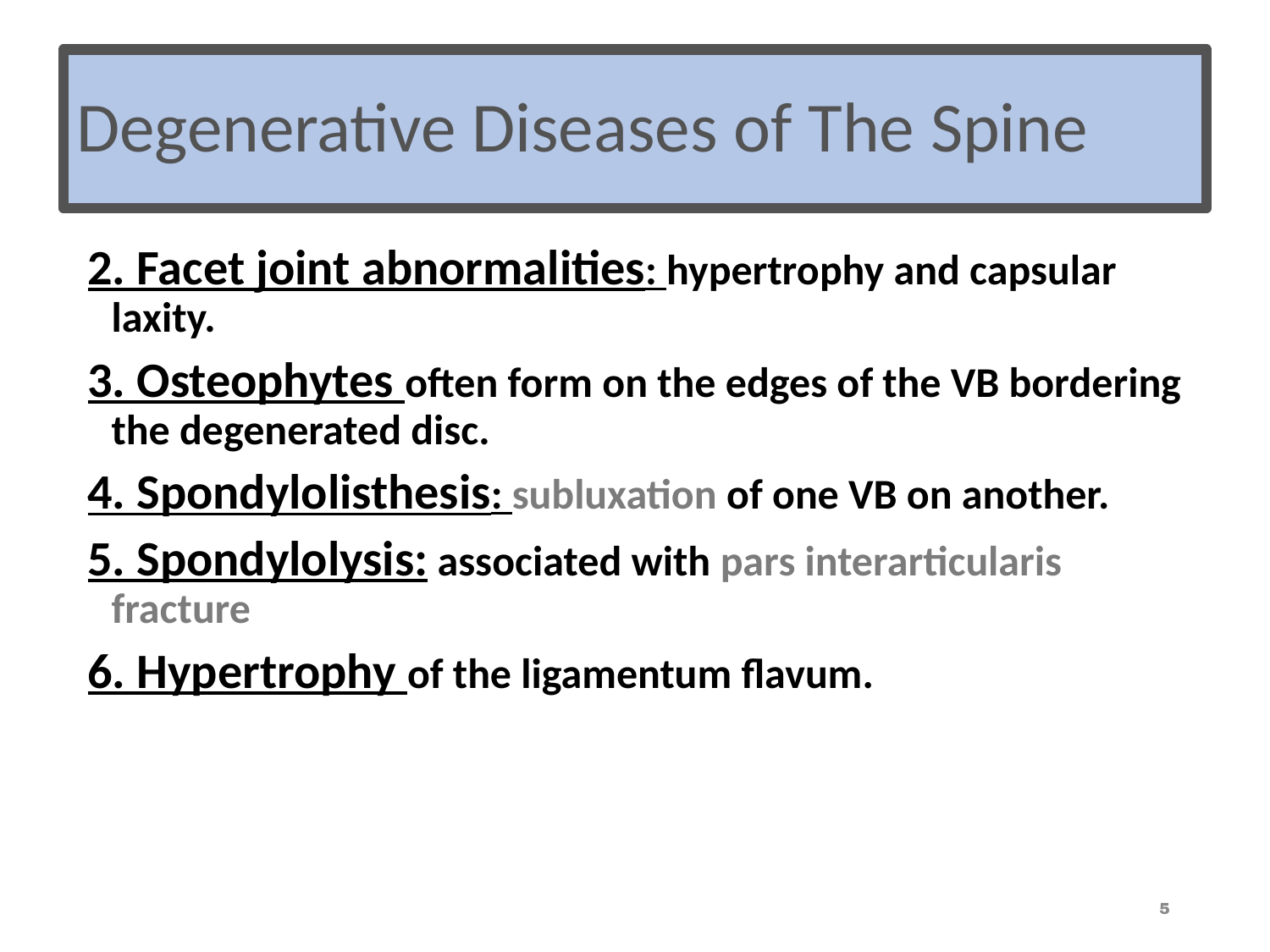

# Degenerative Diseases of The Spine
2. Facet joint abnormalities: hypertrophy and capsular laxity.
3. Osteophytes often form on the edges of the VB bordering the degenerated disc.
4. Spondylolisthesis: subluxation of one VB on another.
5. Spondylolysis: associated with pars interarticularis fracture
6. Hypertrophy of the ligamentum flavum.

5